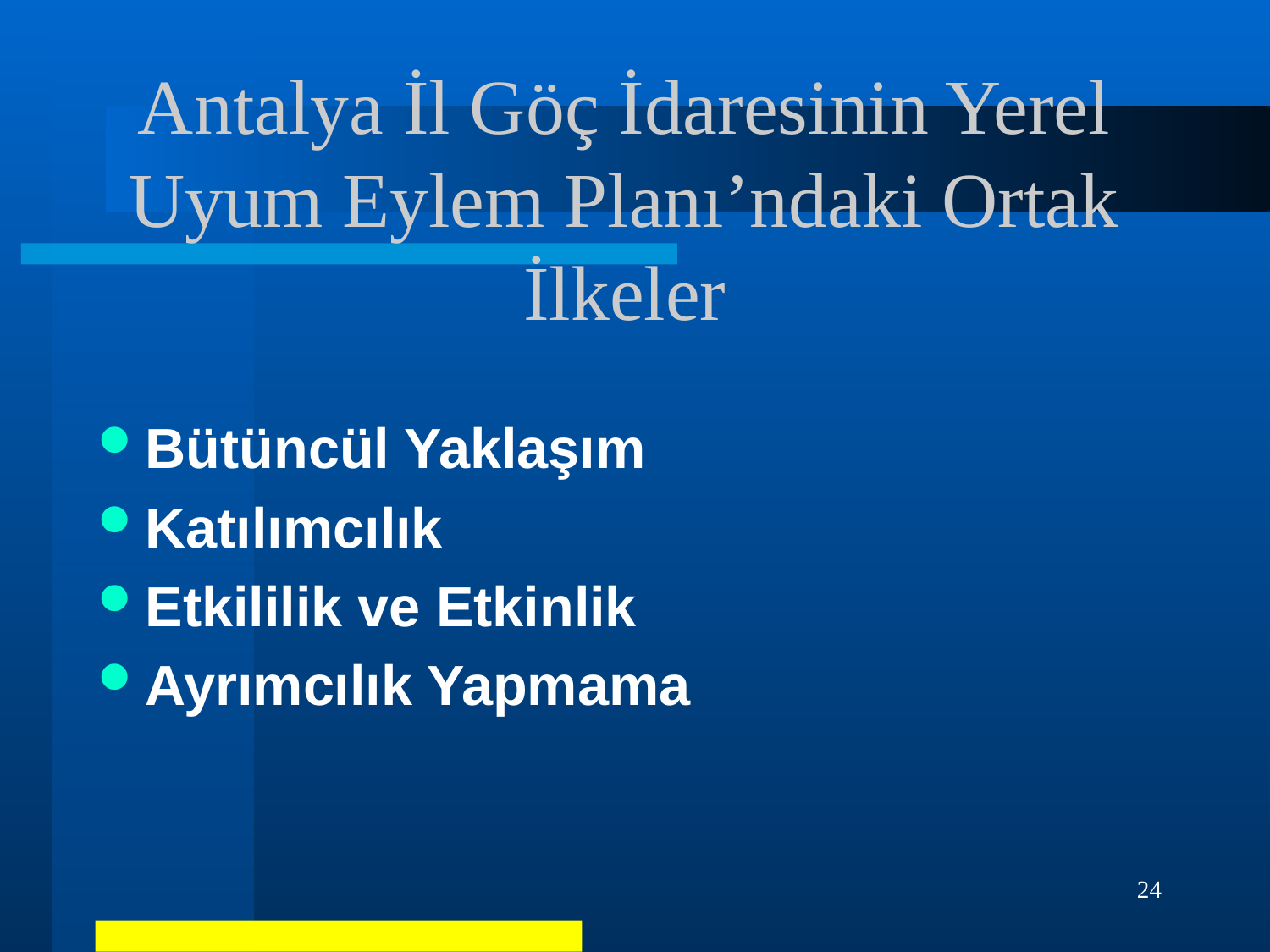

# Antalya İl Göç İdaresinin Yerel Uyum Eylem Planı’ndaki Ortak İlkeler
Bütüncül Yaklaşım
Katılımcılık
Etkililik ve Etkinlik
Ayrımcılık Yapmama
24